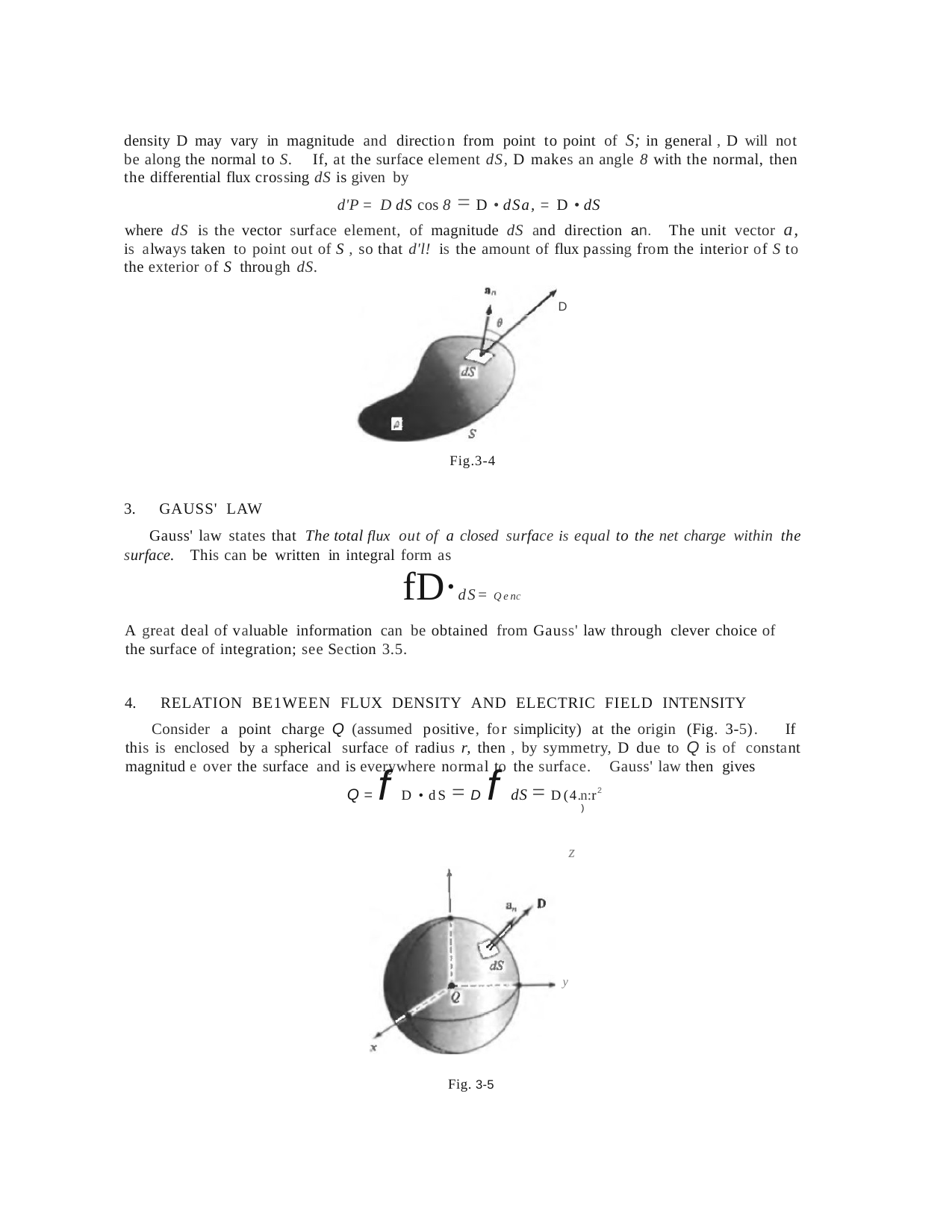

density D may  vary  in  magnitude  and  direction  from  point  to point  of  S; in general , D will  not be along the normal to S.    If, at the surface element dS, D makes an angle 8 with the normal, then the differential flux crossing dS is given  by
d'P = D dS cos 8 = D • dSa, = D • dS
where  dS  is the vector  surface element,  of  magnitude  dS  and  direction  an.    The unit  vector  a, is always taken  to point out of S , so that d'l!  is the amount of flux passing from the interior of S to the exterior of S  through dS.

D

Fig.3-4

GAUSS'  LAW

Gauss' law  states that  The total flux  out of  a closed  surface is equal to the net charge  within  the
surface.    This can be  written  in integral form as
fD·dS= Qenc

A great deal of valuable  information  can  be obtained  from Gauss' law through  clever choice of  the surface of integration; see Section 3.5.

RELATION  BE1WEEN  FLUX  DENSITY  AND  ELECTRIC  FIELD  INTENSITY

Consider  a  point  charge Q (assumed  positive, for simplicity)  at the origin  (Fig. 3-5).   If  this is enclosed  by a spherical  surface of radius r, then , by symmetry, D due to Q is of  constant magnitud e over the surface  and is everywhere normal to the surface.    Gauss' law then  gives
Q =f D • dS = D f dS = D(4.n:r2
)

z

y
Fig. 3-5